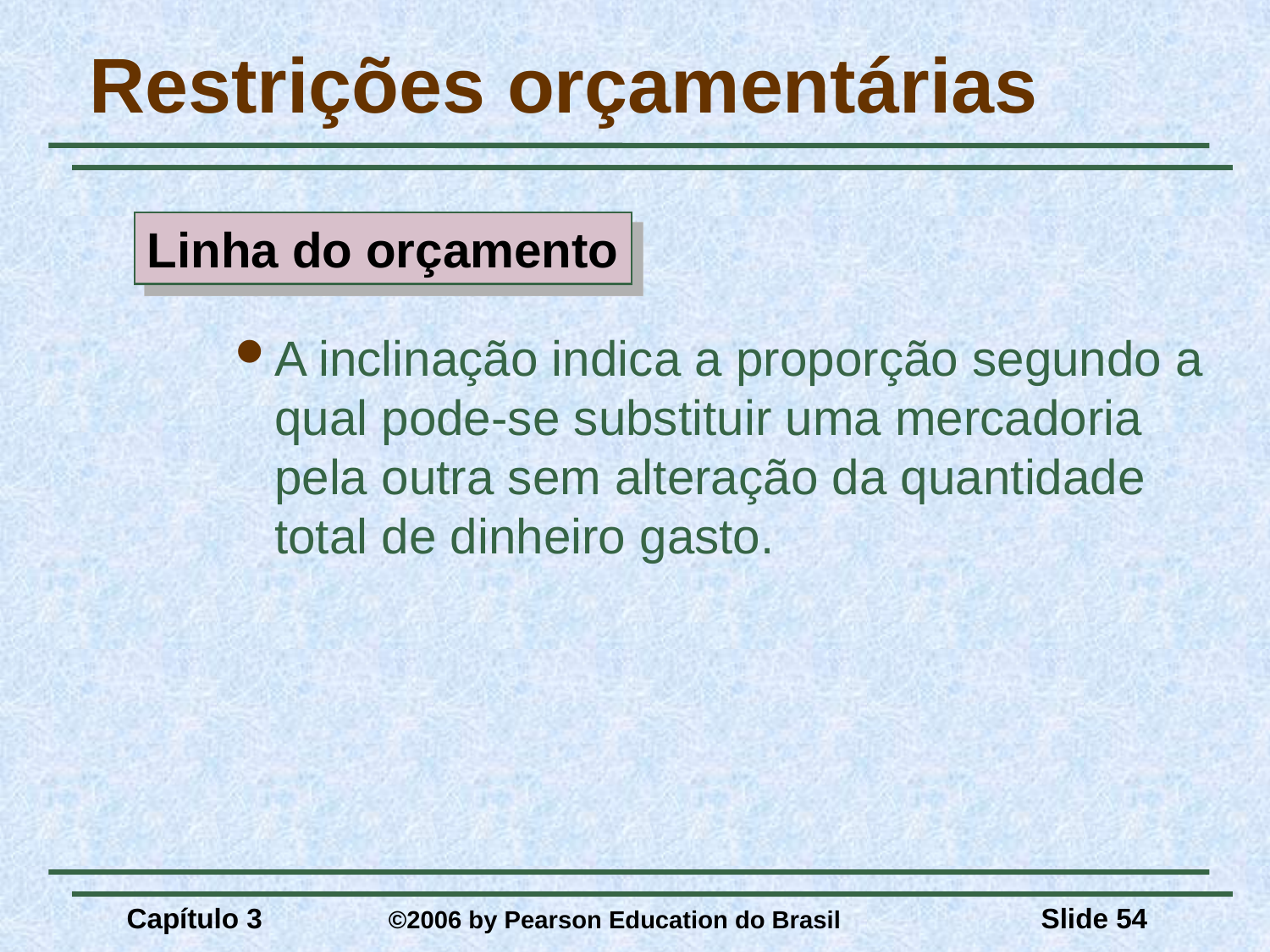

# Restrições orçamentárias
Linha do orçamento
A inclinação indica a proporção segundo a qual pode-se substituir uma mercadoria pela outra sem alteração da quantidade total de dinheiro gasto.

Capítulo 3	 ©2006 by Pearson Education do Brasil
Slide 54